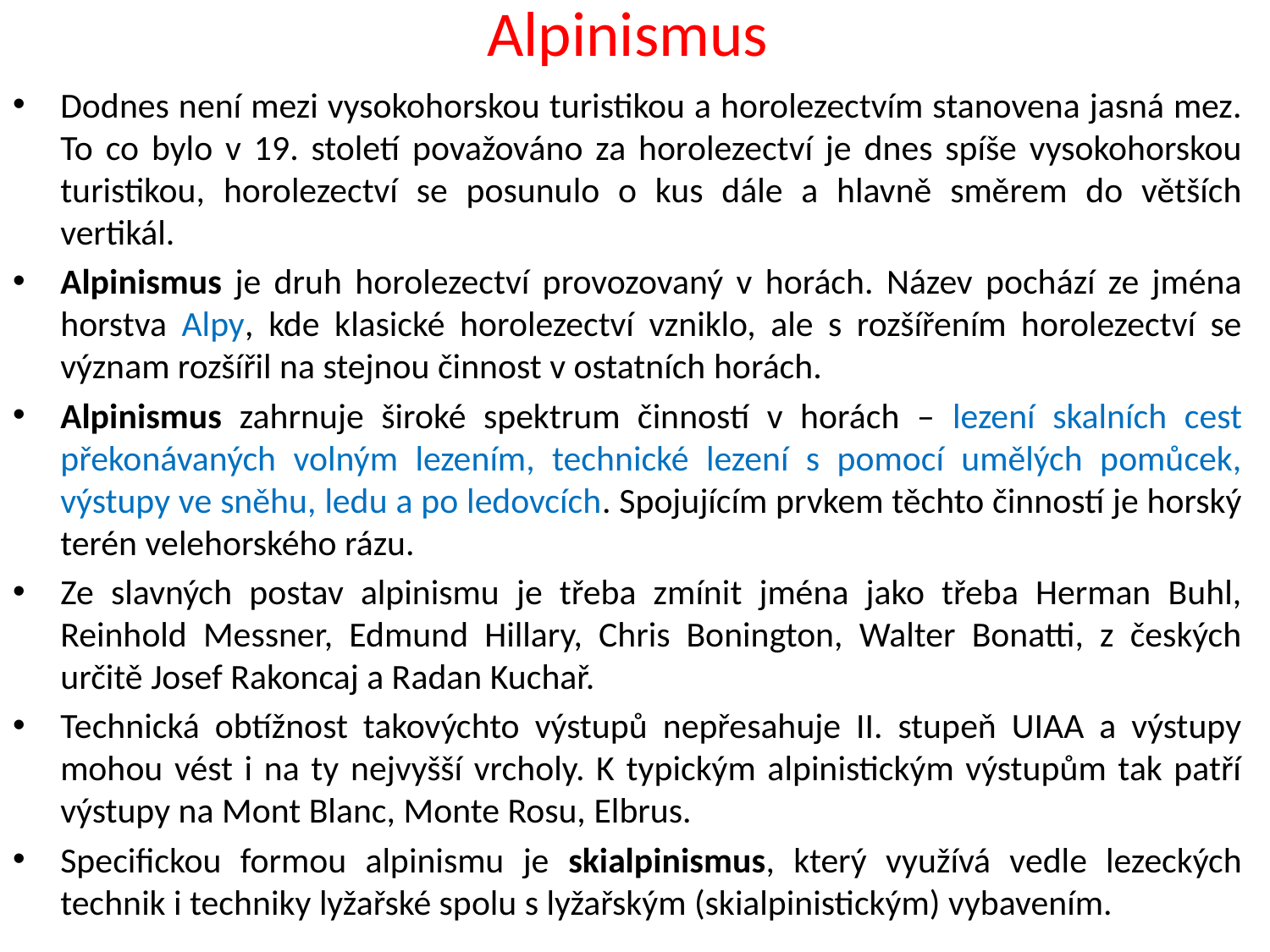

# Alpinismus
Dodnes není mezi vysokohorskou turistikou a horolezectvím stanovena jasná mez. To co bylo v 19. století považováno za horolezectví je dnes spíše vysokohorskou turistikou, horolezectví se posunulo o kus dále a hlavně směrem do větších vertikál.
Alpinismus je druh horolezectví provozovaný v horách. Název pochází ze jména horstva Alpy, kde klasické horolezectví vzniklo, ale s rozšířením horolezectví se význam rozšířil na stejnou činnost v ostatních horách.
Alpinismus zahrnuje široké spektrum činností v horách – lezení skalních cest překonávaných volným lezením, technické lezení s pomocí umělých pomůcek, výstupy ve sněhu, ledu a po ledovcích. Spojujícím prvkem těchto činností je horský terén velehorského rázu.
Ze slavných postav alpinismu je třeba zmínit jména jako třeba Herman Buhl, Reinhold Messner, Edmund Hillary, Chris Bonington, Walter Bonatti, z českých určitě Josef Rakoncaj a Radan Kuchař.
Technická obtížnost takovýchto výstupů nepřesahuje II. stupeň UIAA a výstupy mohou vést i na ty nejvyšší vrcholy. K typickým alpinistickým výstupům tak patří výstupy na Mont Blanc, Monte Rosu, Elbrus.
Specifickou formou alpinismu je skialpinismus, který využívá vedle lezeckých technik i techniky lyžařské spolu s lyžařským (skialpinistickým) vybavením.